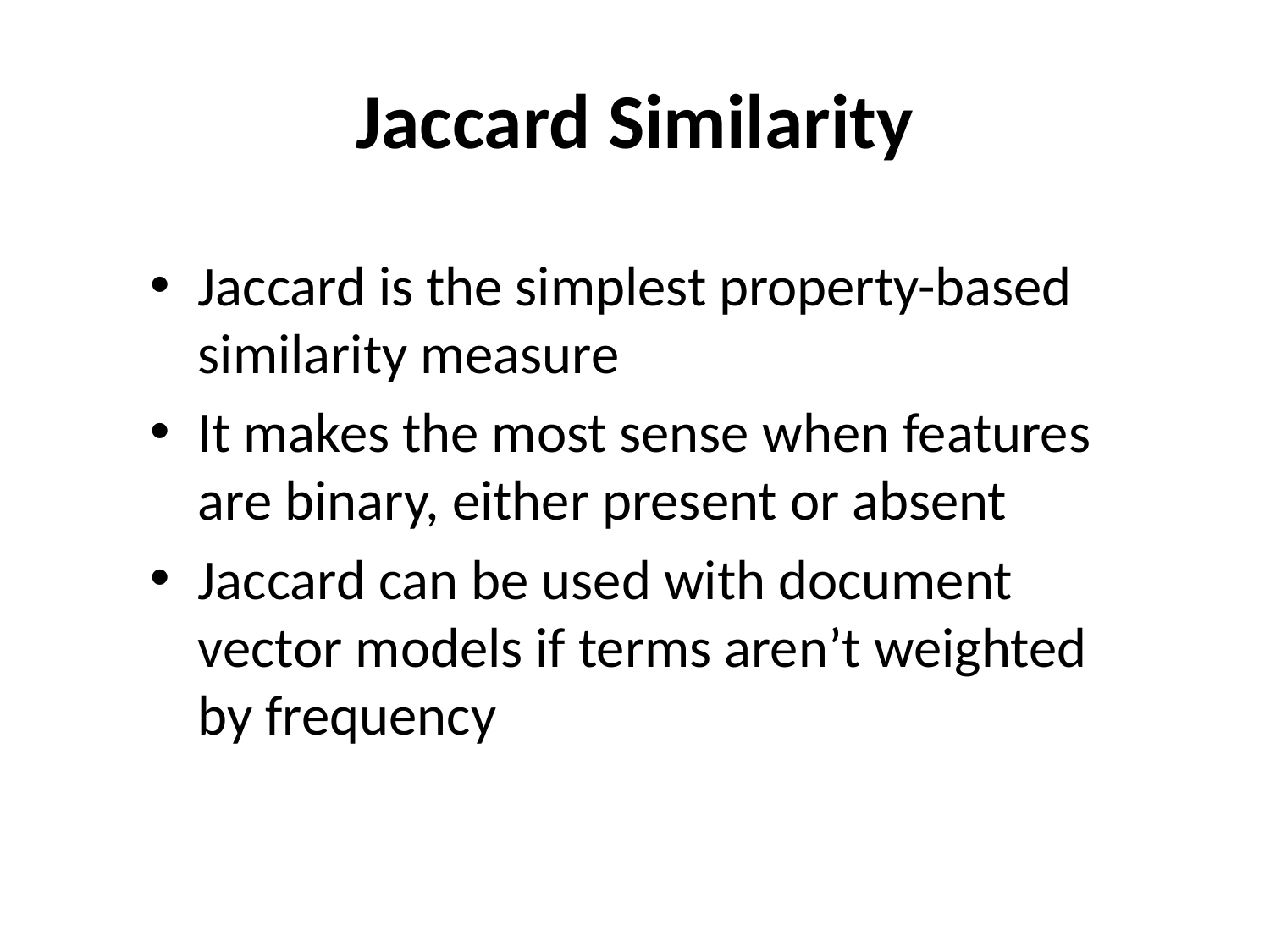

# Jaccard Similarity
Jaccard is the simplest property-based similarity measure
It makes the most sense when features are binary, either present or absent
Jaccard can be used with document vector models if terms aren’t weighted by frequency